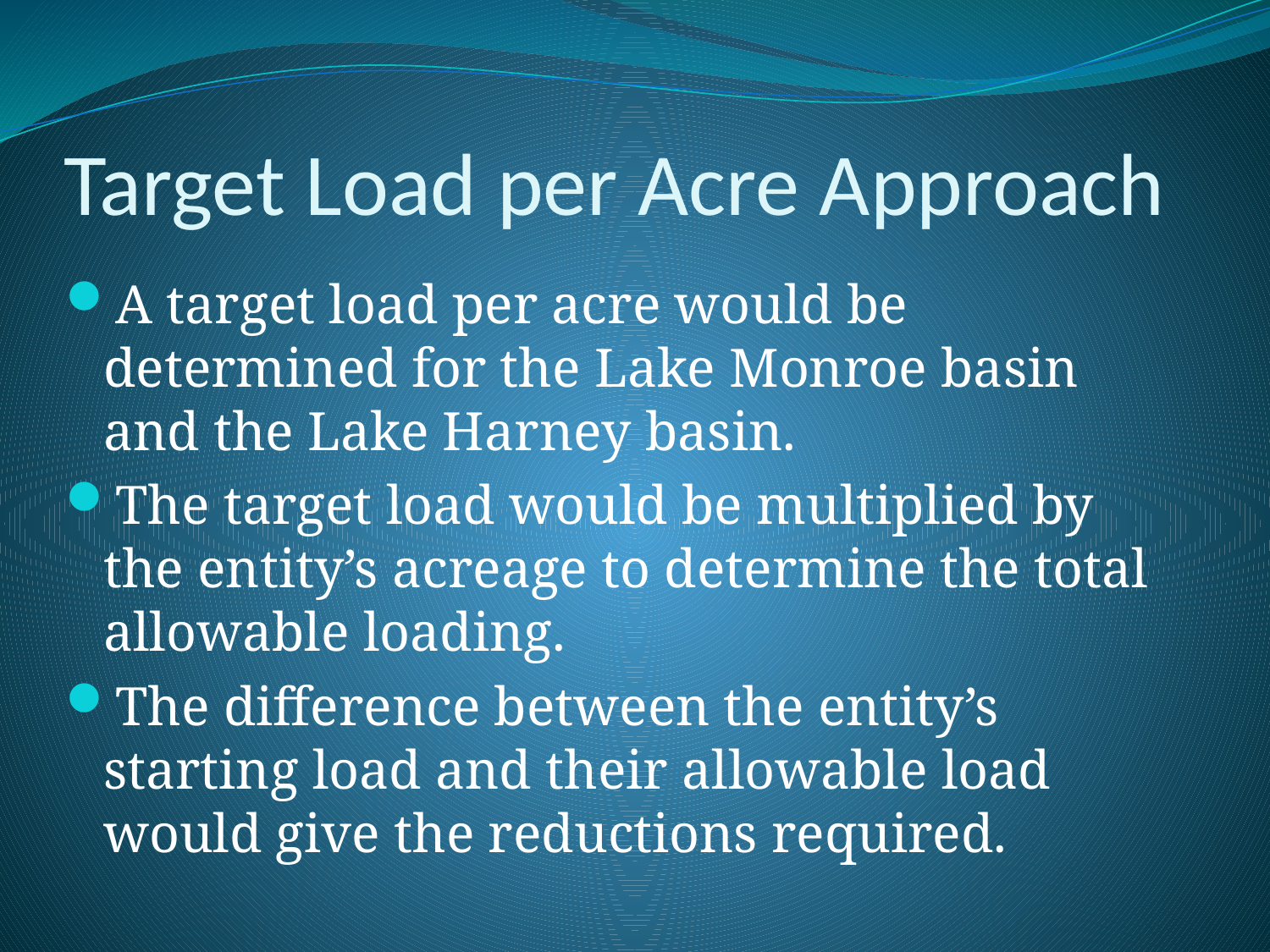

# Target Load per Acre Approach
A target load per acre would be determined for the Lake Monroe basin and the Lake Harney basin.
The target load would be multiplied by the entity’s acreage to determine the total allowable loading.
The difference between the entity’s starting load and their allowable load would give the reductions required.